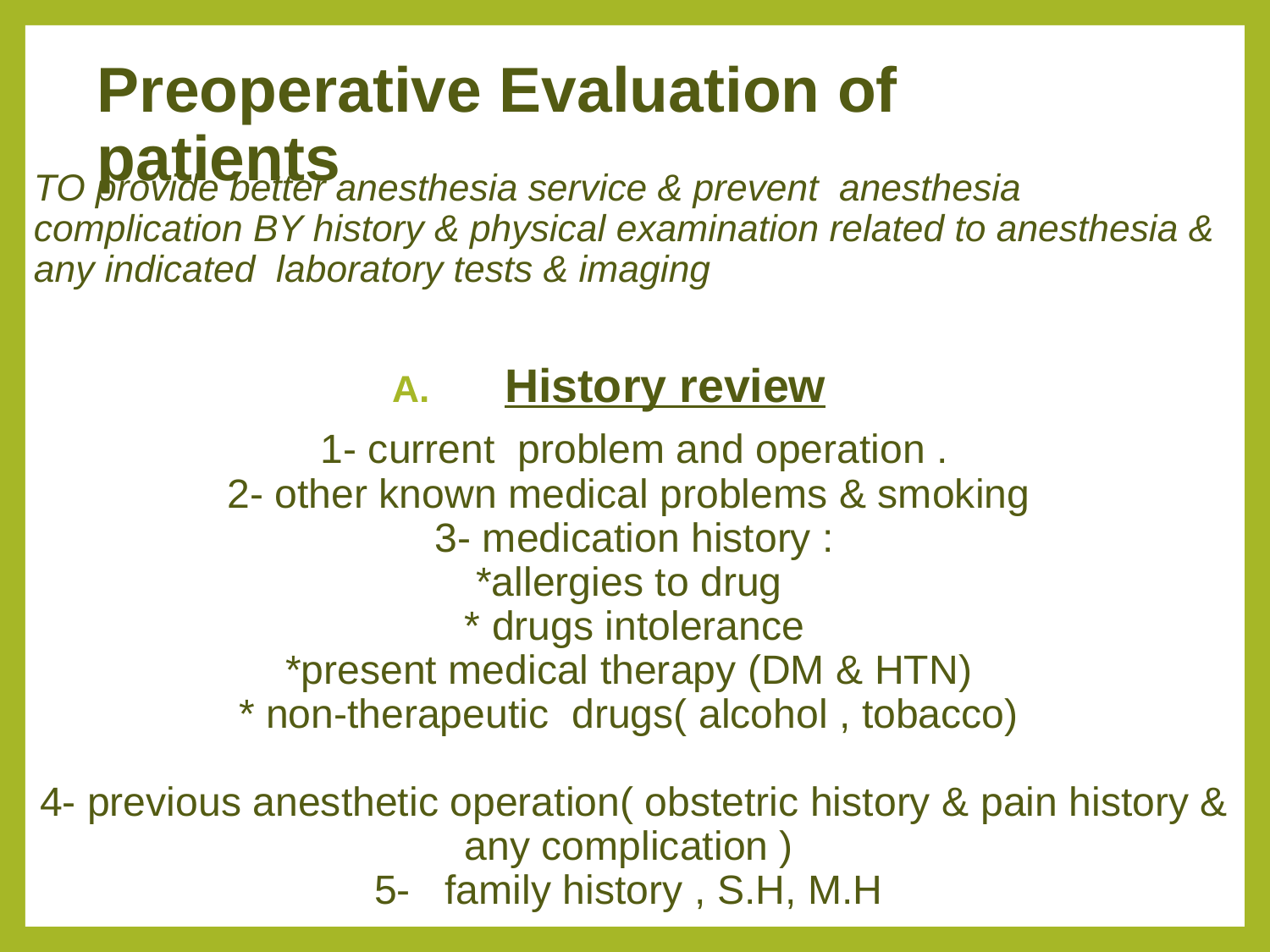

# Preoperative Evaluation of patients
TO provide better anesthesia service & prevent  anesthesia complication BY history & physical examination related to anesthesia & any indicated  laboratory tests & imaging

History review
1- current  problem and operation .
2- other known medical problems & smoking
3- medication history :
*allergies to drug
* drugs intolerance
*present medical therapy (DM & HTN)
* non-therapeutic  drugs( alcohol , tobacco)
4- previous anesthetic operation( obstetric history & pain history & any complication )
5-   family history , S.H, M.H